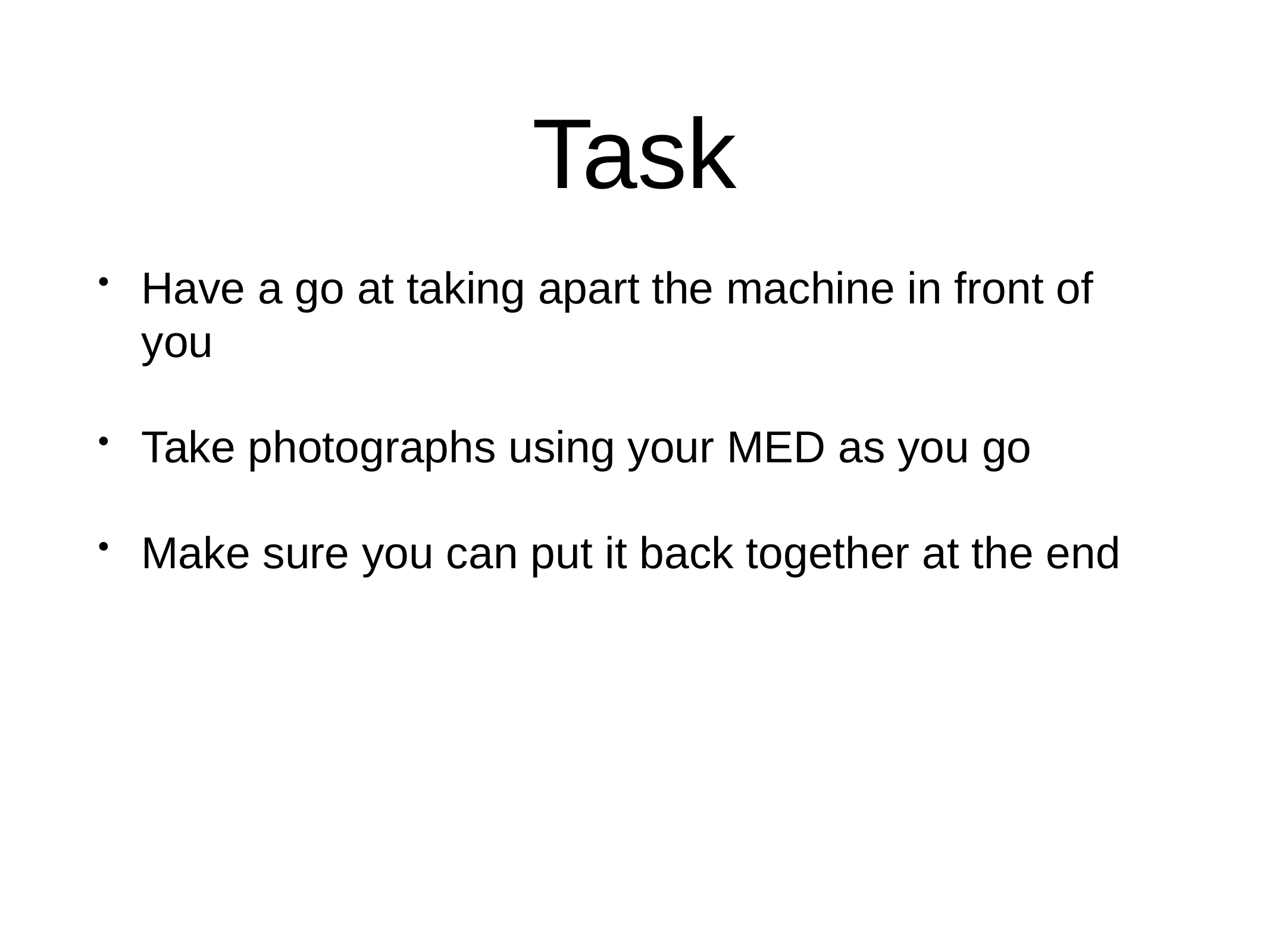

# Task
Have a go at taking apart the machine in front of you
Take photographs using your MED as you go
Make sure you can put it back together at the end